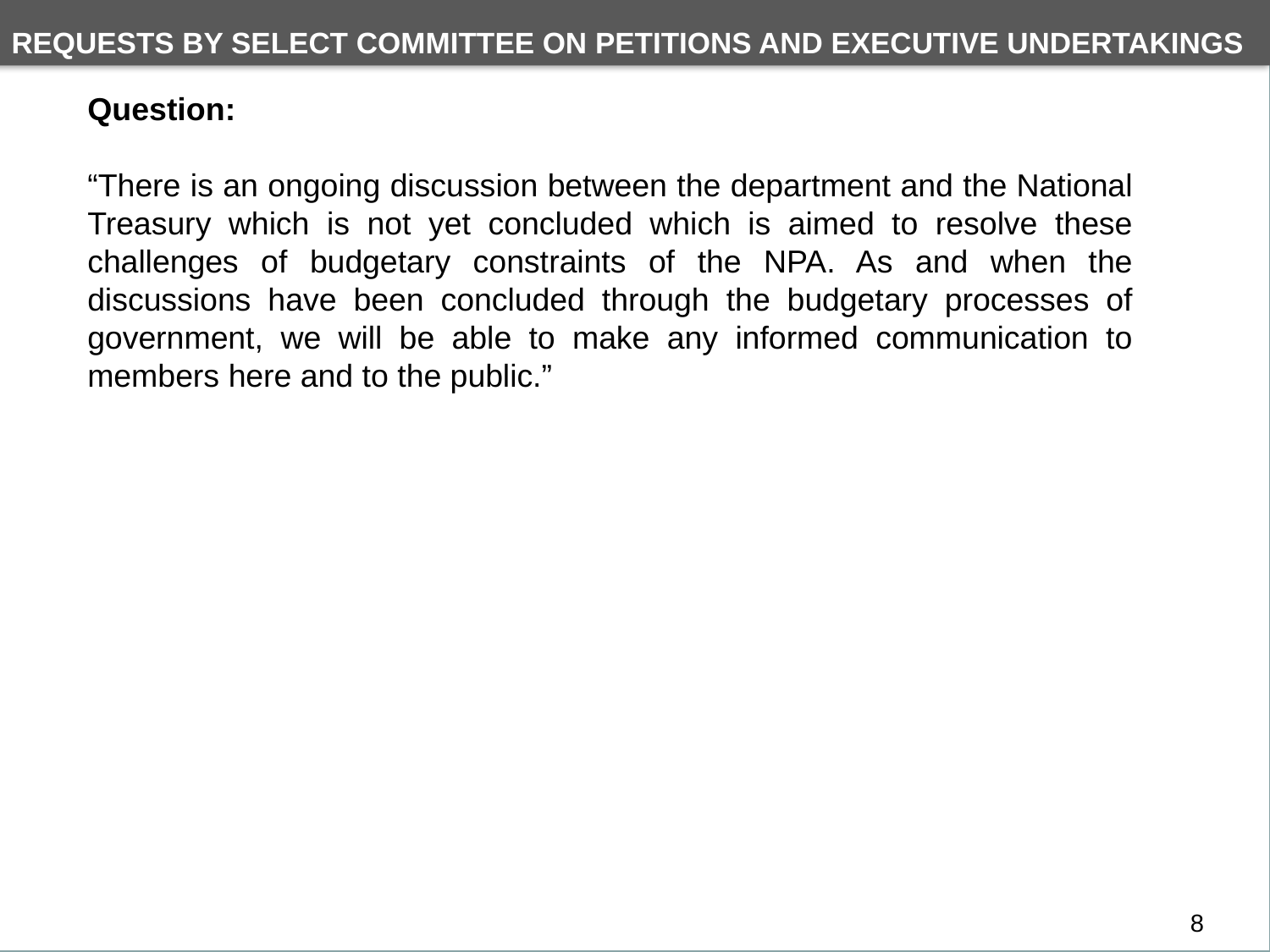

REQUESTS BY SELECT COMMITTEE ON PETITIONS AND EXECUTIVE UNDERTAKINGS
# CONTENTS
Question:

“There is an ongoing discussion between the department and the National Treasury which is not yet concluded which is aimed to resolve these challenges of budgetary constraints of the NPA. As and when the discussions have been concluded through the budgetary processes of government, we will be able to make any informed communication to members here and to the public.”

8
8